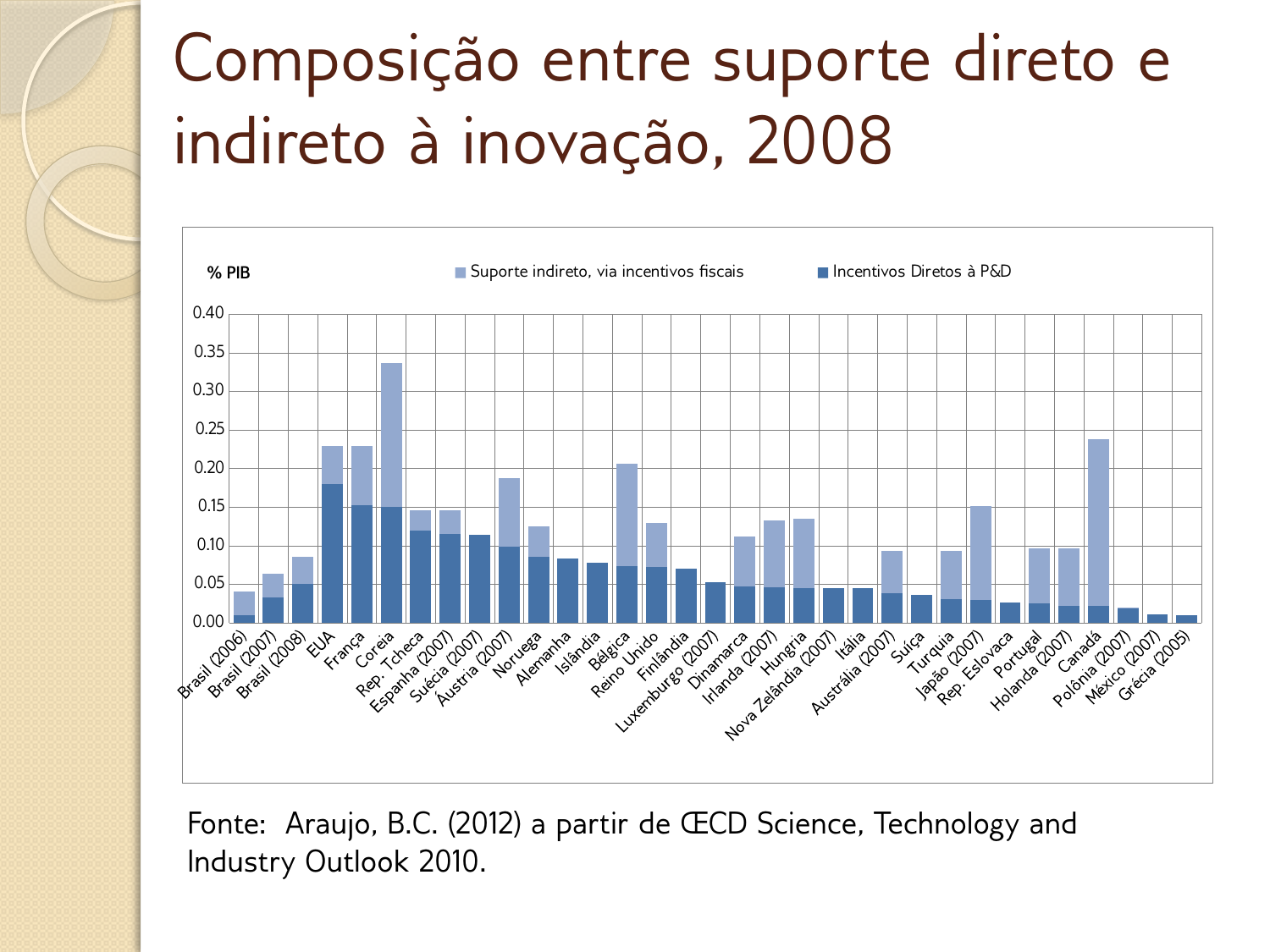

Composição entre suporte direto e indireto à inovação, 2008

### Chart

| Category | Incentivos Diretos à P&D | Suporte indireto, via incentivos fiscais |
|---|---|---|
| Brasil (2006) | 0.009664551438203465 | 0.030597379007412644 |
| Brasil (2007) | 0.0326301297389592 | 0.030924224752606193 |
| Brasil (2008) | 0.05079383507967383 | 0.03509392241868385 |
| EUA | 0.17951341044163352 | 0.04927136832435576 |
| França | 0.15242510520721833 | 0.0768428105927945 |
| Coreia | 0.14974547767896448 | 0.18663244843900242 |
| Rep. Tcheca | 0.11957141323623725 | 0.026367622175585 |
| Espanha (2007) | 0.11541285039848798 | 0.03016300475905501 |
| Suécia (2007) | 0.11430979678335207 | 0.0 |
| Áustria (2007) | 0.09836966630130074 | 0.0894696403335827 |
| Noruega | 0.08550332336337474 | 0.03919642023260796 |
| Alemanha | 0.08305954002724658 | 0.0 |
| Islândia | 0.0782797171577108 | 0.0 |
| Bélgica | 0.07310134735229612 | 0.13319639313442264 |
| Reino Unido | 0.07247725793719864 | 0.056829168055631624 |
| Finlândia | 0.07016954441124251 | 0.0 |
| Luxemburgo (2007) | 0.052848197556171414 | 0.0 |
| Dinamarca | 0.04713660964339565 | 0.0641745824911019 |
| Irlanda (2007) | 0.04646927839480101 | 0.0866924820353017 |
| Hungria | 0.04534485827132246 | 0.08999274090454353 |
| Nova Zelândia (2007) | 0.045271366801829395 | 0.0 |
| Itália | 0.04519657255592046 | 0.0 |
| Austrália (2007) | 0.0381034860427567 | 0.055203626304130615 |
| Suíça | 0.03654304930007218 | 0.0 |
| Turquia | 0.030598741092803732 | 0.062458070182863513 |
| Japão (2007) | 0.02949463886338401 | 0.12153822531314212 |
| Rep. Eslovaca | 0.02620913373246876 | 0.0 |
| Portugal | 0.0254045449203856 | 0.07084589274244572 |
| Holanda (2007) | 0.02222489906166035 | 0.0740331724884996 |
| Canadá | 0.021873892634185495 | 0.21561408453697076 |
| Polônia (2007) | 0.020141025564760995 | 7.708859328805056e-05 |
| México (2007) | 0.010658174648588072 | 0.0 |
| Grécia (2005) | 0.010244558836459236 | 0.0 |
Fonte:  Araujo, B.C. (2012) a partir de OECD Science, Technology and Industry Outlook 2010.